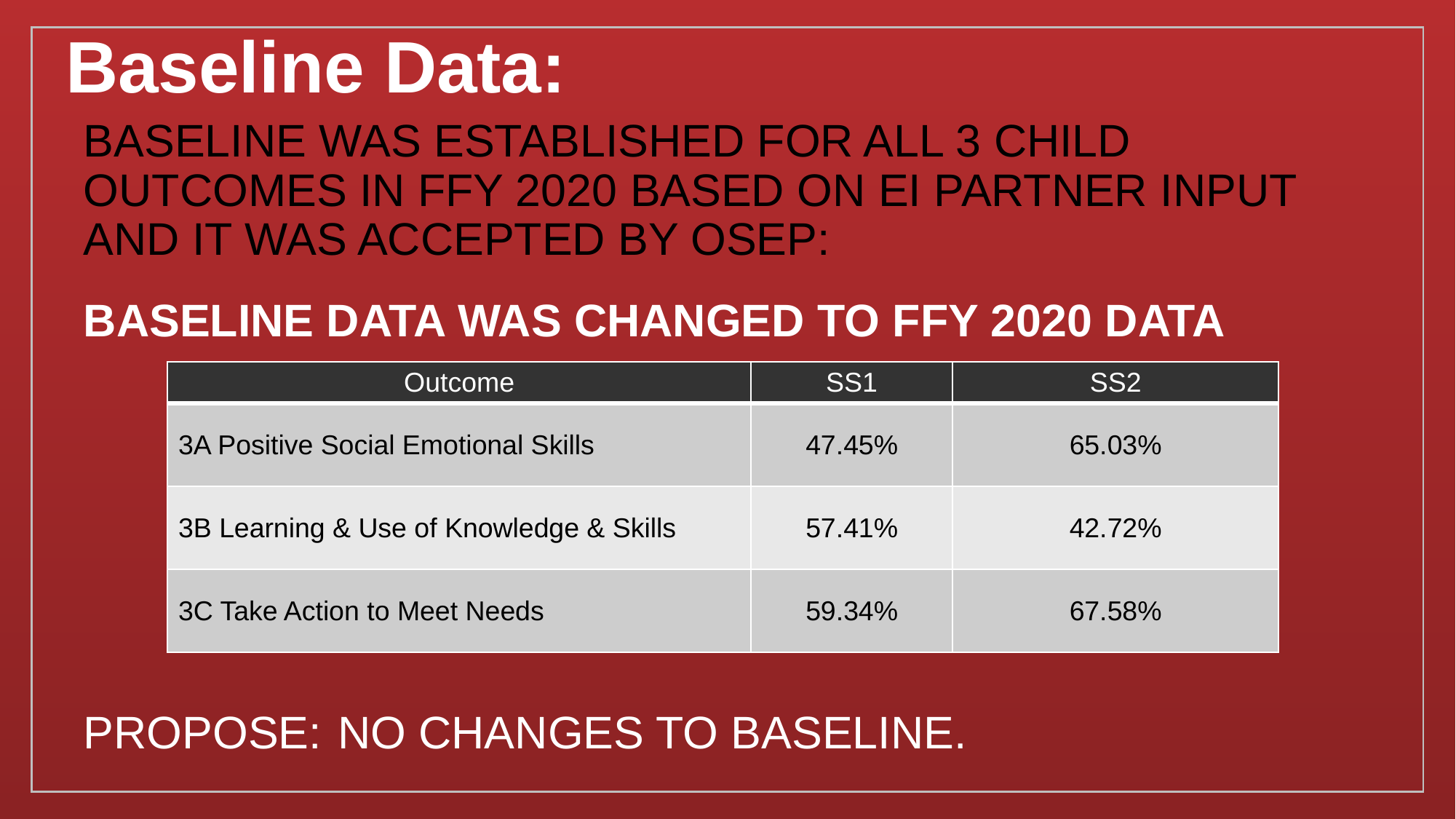

# Baseline Data:
Baseline was established For all 3 child outcomes in ffy 2020 Based on ei partner Input and IT WAS accepted by osep:
Baseline data was changed to FFY 2020 data

PROPOSE:  No changes to baseline.
| Outcome | SS1 | SS2 |
| --- | --- | --- |
| 3A Positive Social Emotional Skills | 47.45% | 65.03% |
| 3B Learning & Use of Knowledge & Skills | 57.41% | 42.72% |
| 3C Take Action to Meet Needs | 59.34% | 67.58% |